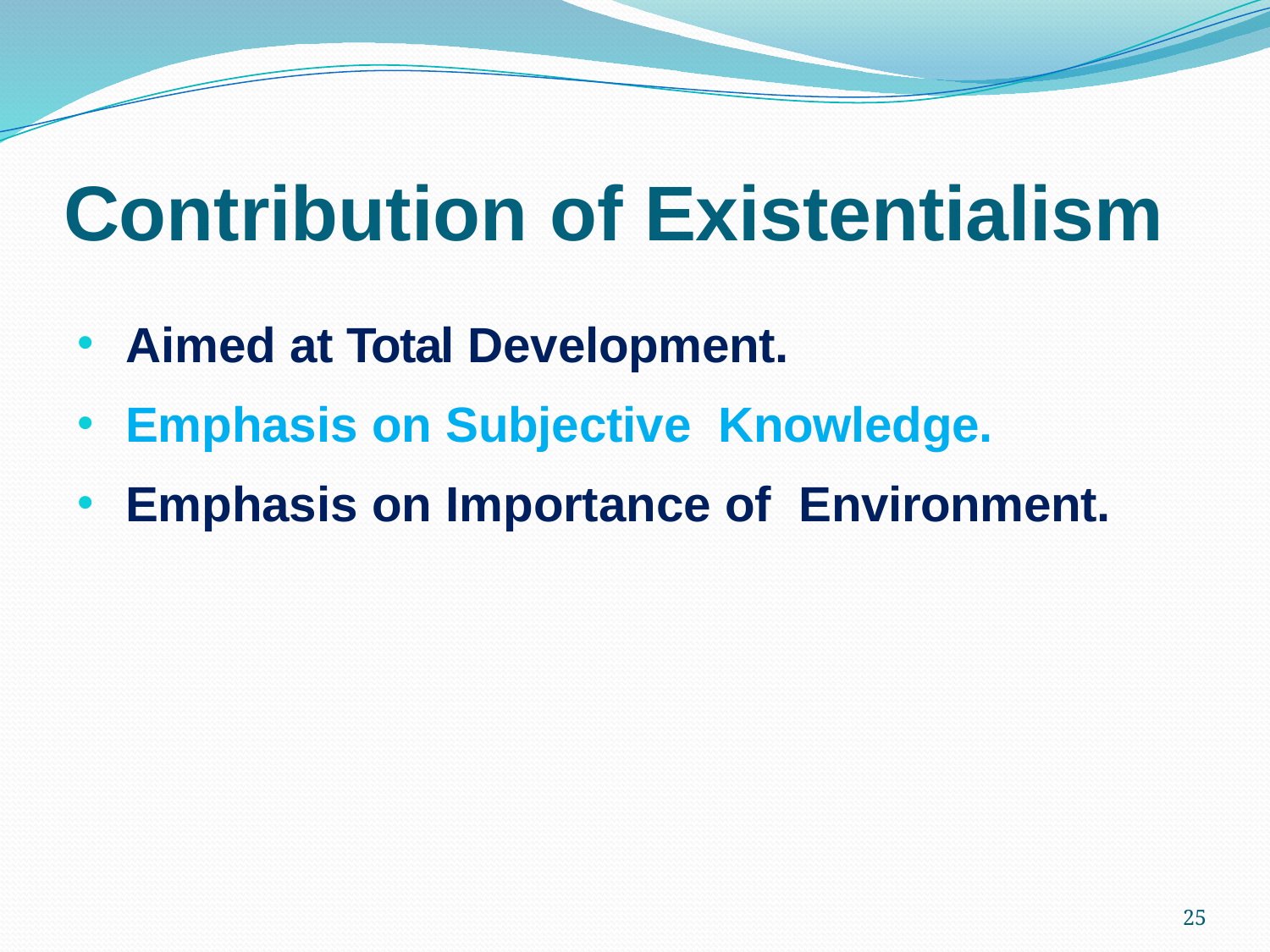

# Contribution of Existentialism
Aimed at Total Development.
Emphasis on Subjective  Knowledge.
Emphasis on Importance of  Environment.

25